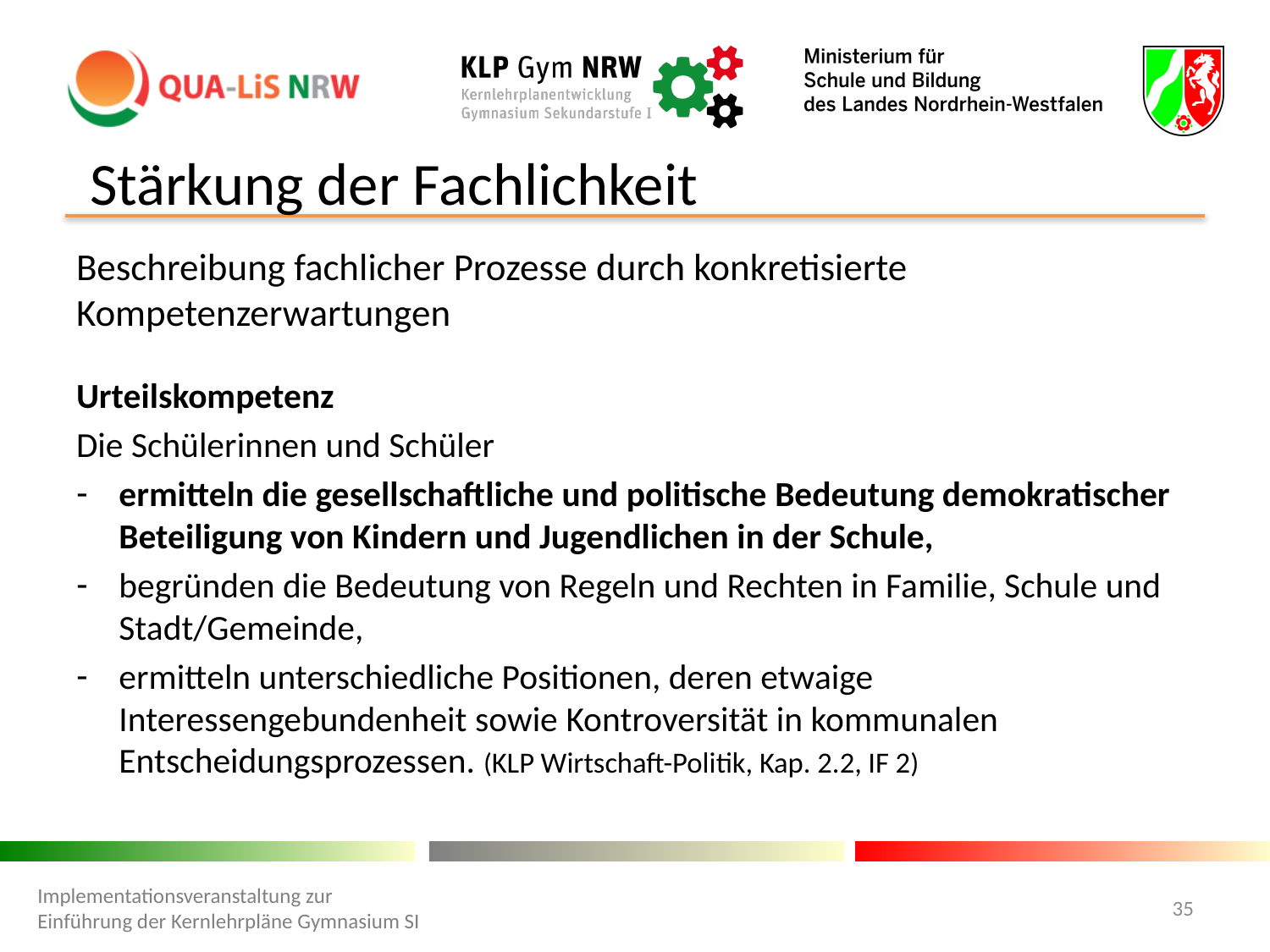

# Stärkung der Fachlichkeit
Beschreibung fachlicher Prozesse durch konkretisierte Kompetenzerwartungen

Urteilskompetenz
Die Schülerinnen und Schüler
ermitteln die gesellschaftliche und politische Bedeutung demokratischer Beteiligung von Kindern und Jugendlichen in der Schule,
begründen die Bedeutung von Regeln und Rechten in Familie, Schule und Stadt/Gemeinde,
ermitteln unterschiedliche Positionen, deren etwaige Interessengebundenheit sowie Kontroversität in kommunalen Entscheidungsprozessen. (KLP Wirtschaft-Politik, Kap. 2.2, IF 2)

Implementationsveranstaltung zur Einführung der Kernlehrpläne Gymnasium SI
35